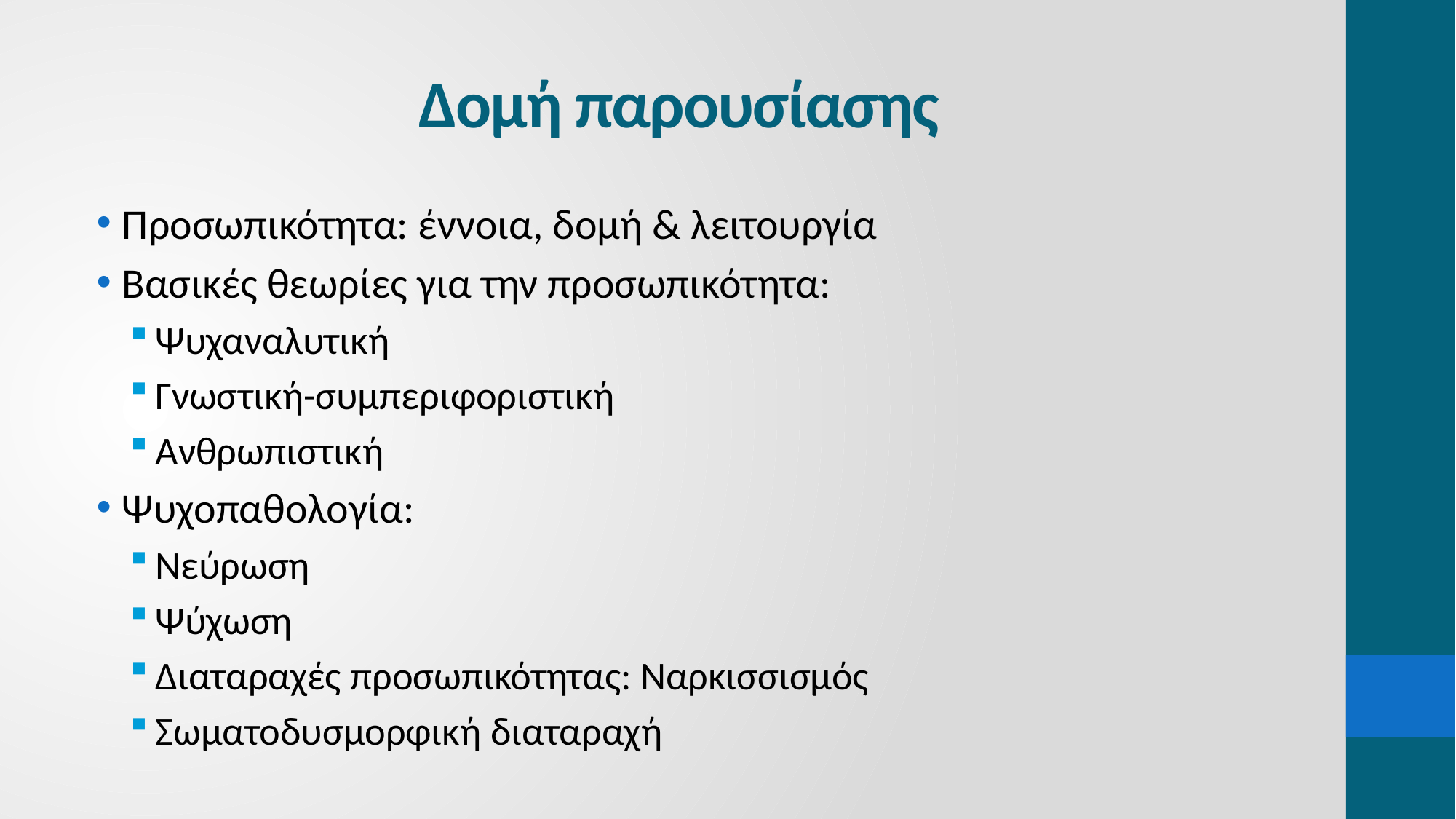

# Δομή παρουσίασης
Προσωπικότητα: έννοια, δομή & λειτουργία
Βασικές θεωρίες για την προσωπικότητα:
Ψυχαναλυτική
Γνωστική-συμπεριφοριστική
Ανθρωπιστική
Ψυχοπαθολογία:
Νεύρωση
Ψύχωση
Διαταραχές προσωπικότητας: Ναρκισσισμός
Σωματοδυσμορφική διαταραχή